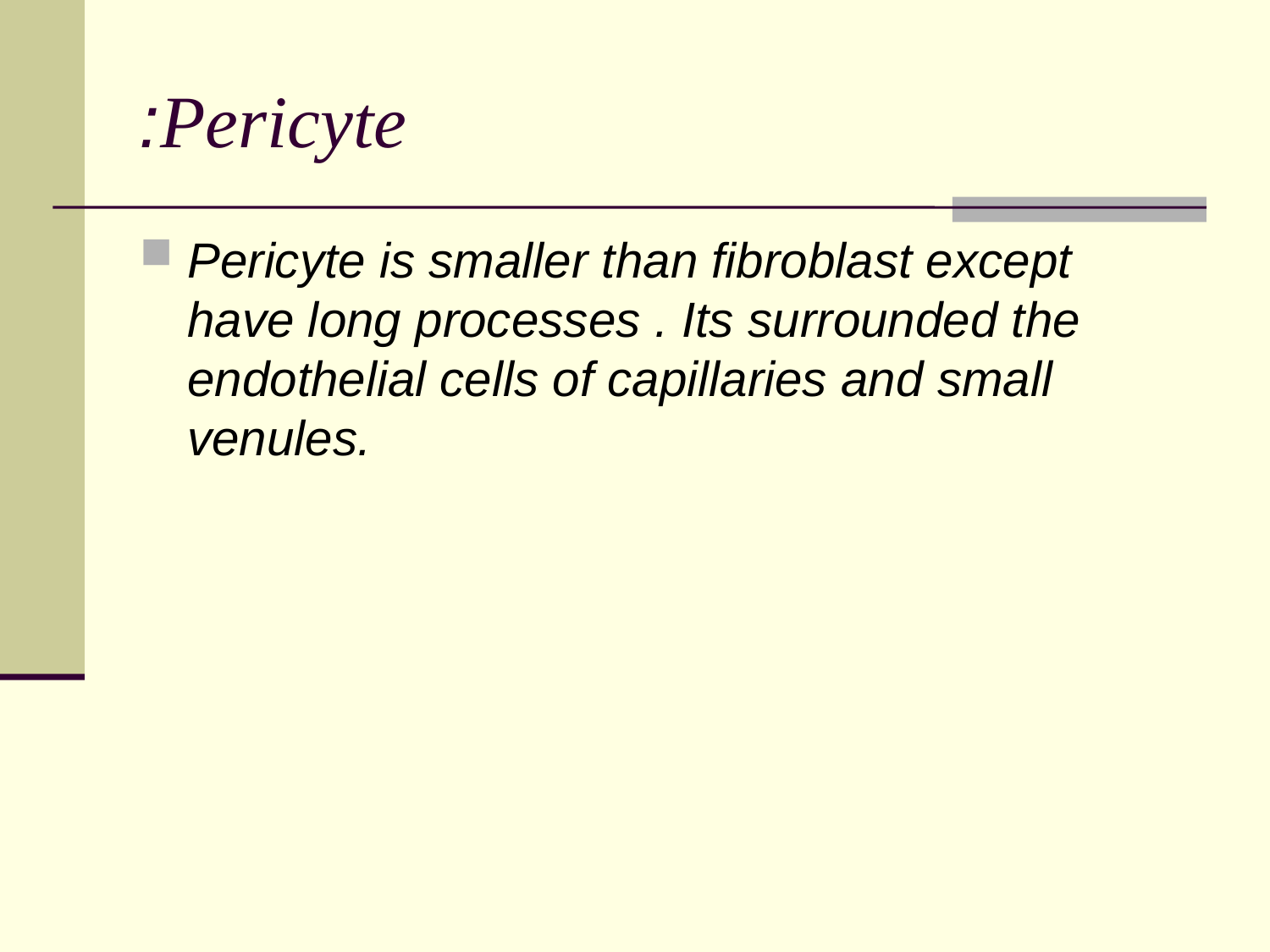

# Pericyte:
Pericyte is smaller than fibroblast except have long processes . Its surrounded the endothelial cells of capillaries and small venules.